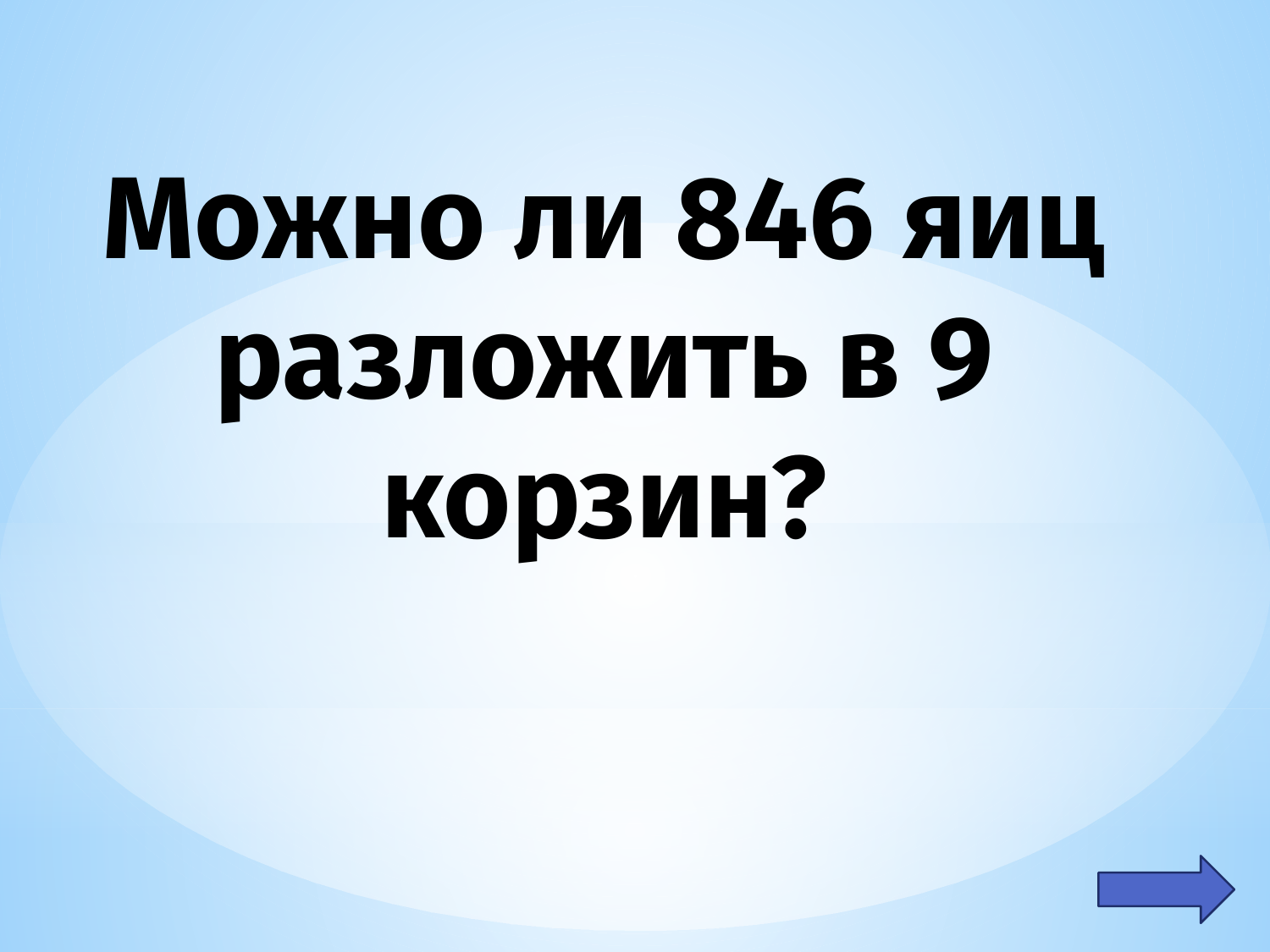

# Можно ли 846 яиц разложить в 9 корзин?